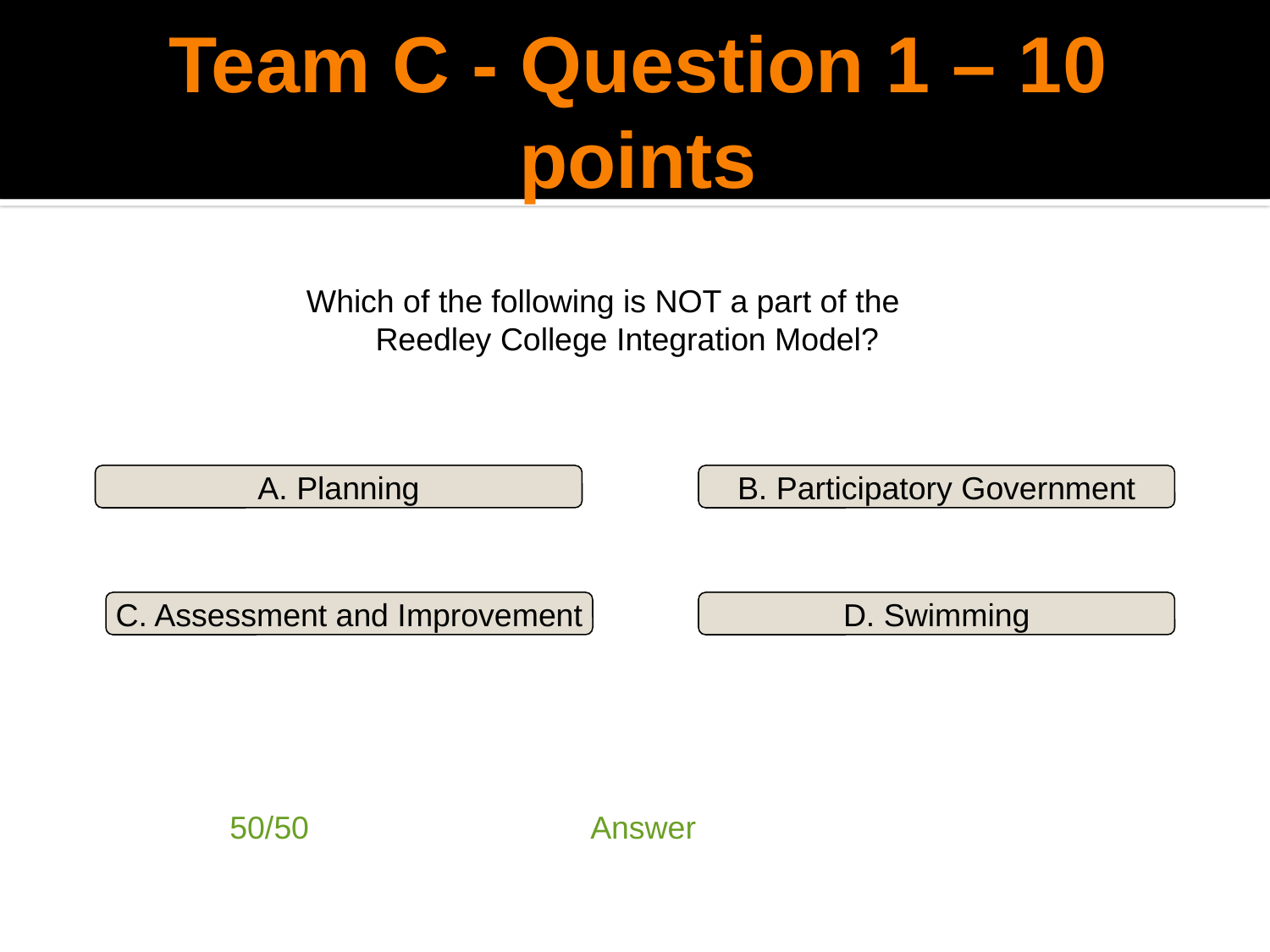

# Team C - Question 1 – 10 points
Which of the following is NOT a part of the Reedley College Integration Model?
A. Planning
B. Participatory Government
C. Assessment and Improvement
D. Swimming
| 50/50 | Answer |  |
| --- | --- | --- |